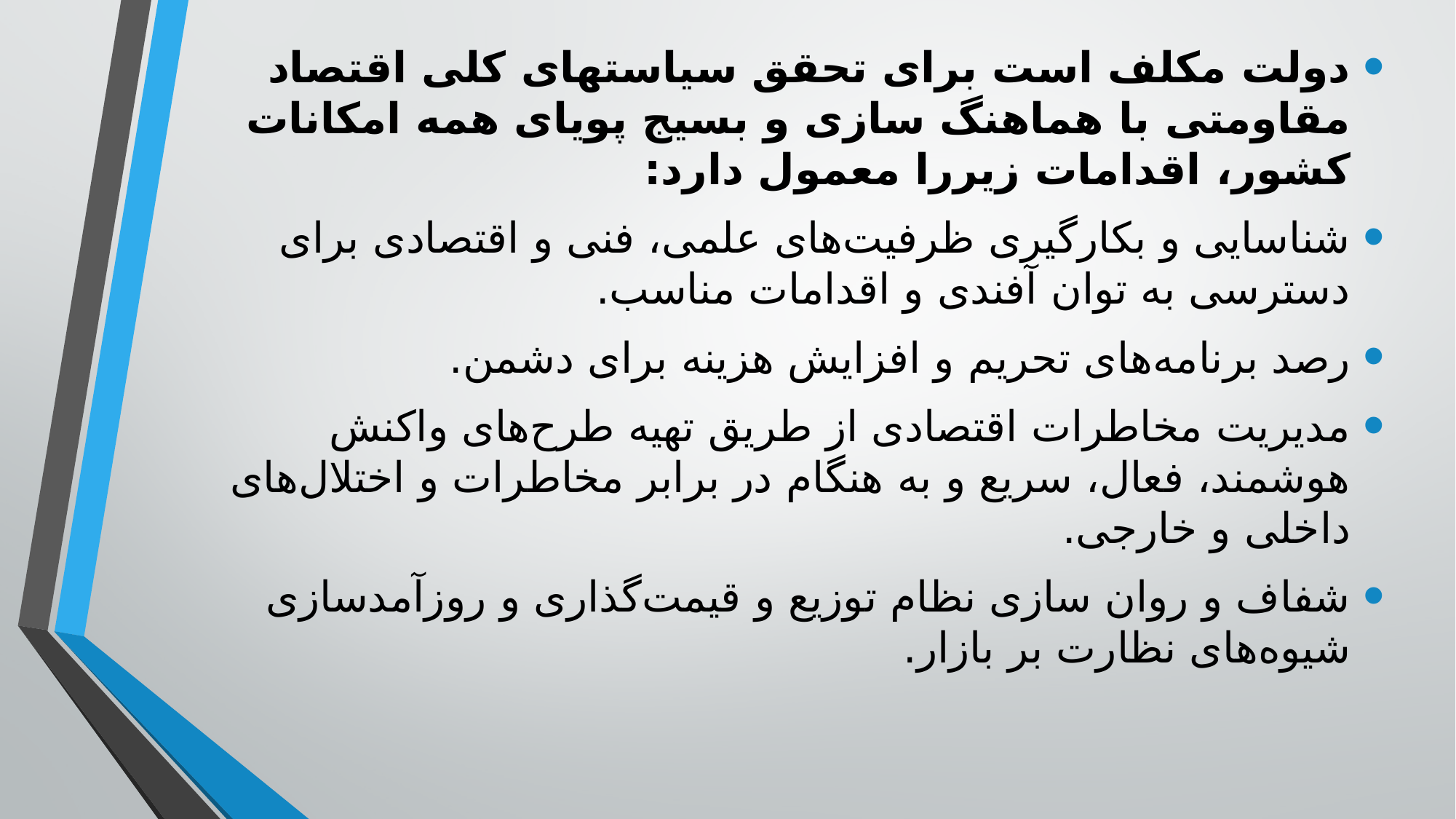

دولت مکلف است برای تحقق سیاستهای کلی اقتصاد مقاومتی با هماهنگ سازی و بسیج پویای همه امکانات کشور، اقدامات زیررا معمول دارد:
شناسایی و بکارگیری ظرفیت‌های علمی، فنی و اقتصادی برای دسترسی به توان آفندی و اقدامات مناسب.
رصد برنامه‌های تحریم و افزایش هزینه برای دشمن.
مدیریت مخاطرات اقتصادی از طریق تهیه طرح‌های واکنش هوشمند، فعال، سریع و به هنگام در برابر مخاطرات و اختلال‌های داخلی و خارجی.
شفاف و روان سازی نظام توزیع و قیمت‌گذاری و روزآمدسازی شیوه‌های نظارت بر بازار.